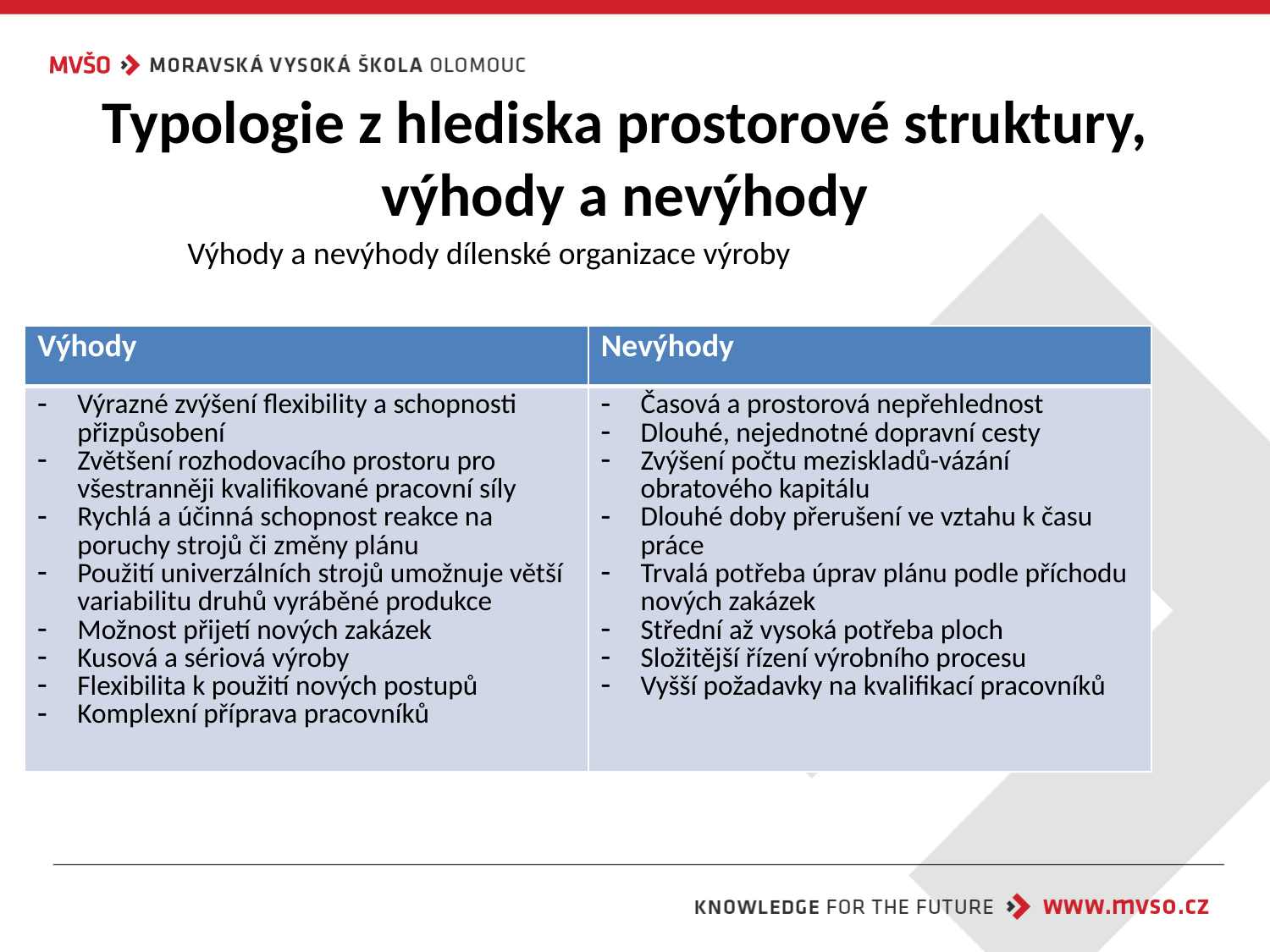

# Typologie z hlediska prostorové struktury, výhody a nevýhody
Výhody a nevýhody dílenské organizace výroby
| Výhody | Nevýhody |
| --- | --- |
| Výrazné zvýšení flexibility a schopnosti přizpůsobení Zvětšení rozhodovacího prostoru pro všestranněji kvalifikované pracovní síly Rychlá a účinná schopnost reakce na poruchy strojů či změny plánu Použití univerzálních strojů umožnuje větší variabilitu druhů vyráběné produkce Možnost přijetí nových zakázek Kusová a sériová výroby Flexibilita k použití nových postupů Komplexní příprava pracovníků | Časová a prostorová nepřehlednost Dlouhé, nejednotné dopravní cesty Zvýšení počtu meziskladů-vázání obratového kapitálu Dlouhé doby přerušení ve vztahu k času práce Trvalá potřeba úprav plánu podle příchodu nových zakázek Střední až vysoká potřeba ploch Složitější řízení výrobního procesu Vyšší požadavky na kvalifikací pracovníků |